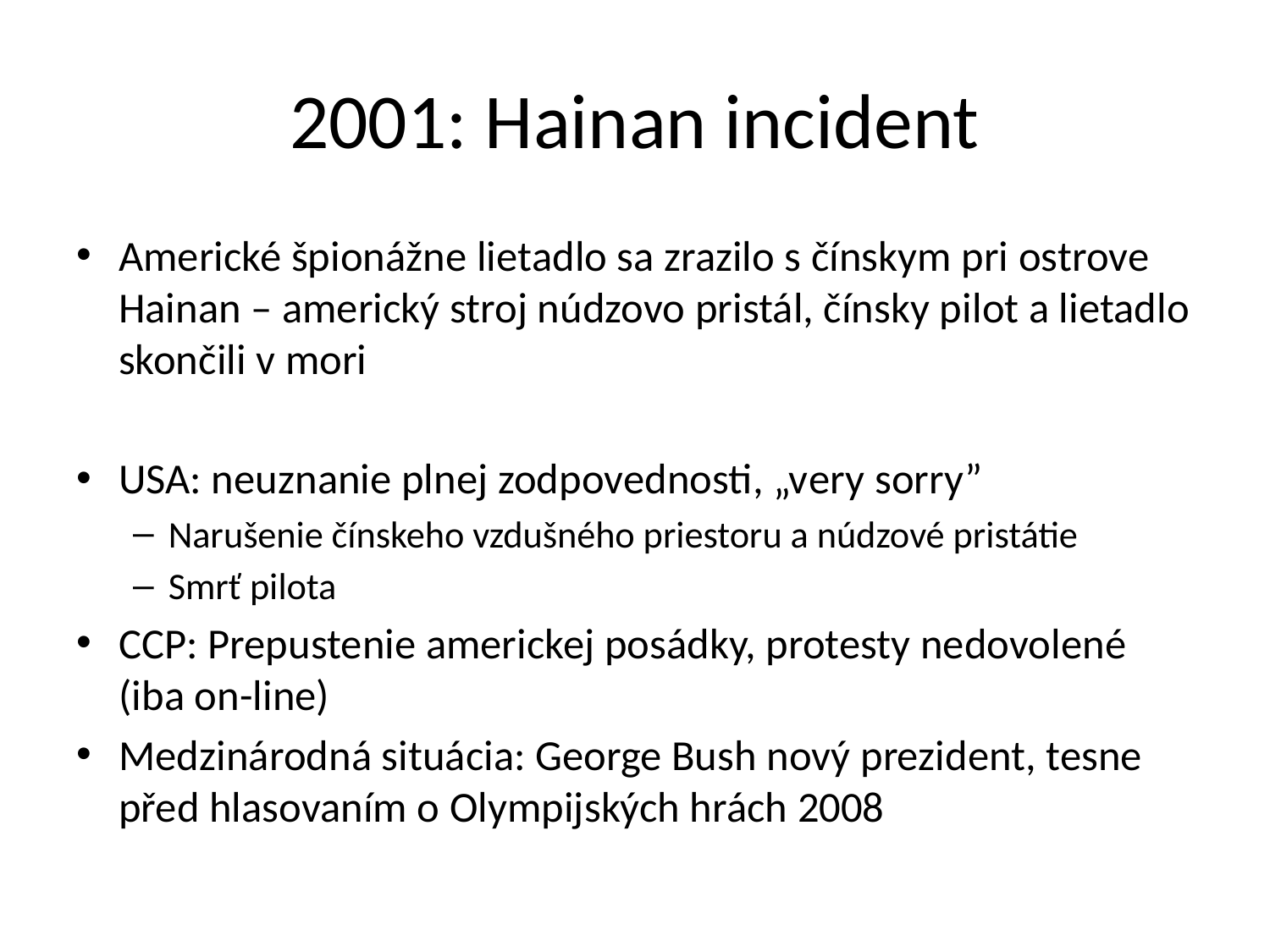

# 2001: Hainan incident
Americké špionážne lietadlo sa zrazilo s čínskym pri ostrove Hainan – americký stroj núdzovo pristál, čínsky pilot a lietadlo skončili v mori

USA: neuznanie plnej zodpovednosti, „very sorry”
Narušenie čínskeho vzdušného priestoru a núdzové pristátie
Smrť pilota
CCP: Prepustenie americkej posádky, protesty nedovolené (iba on-line)
Medzinárodná situácia: George Bush nový prezident, tesne před hlasovaním o Olympijských hrách 2008